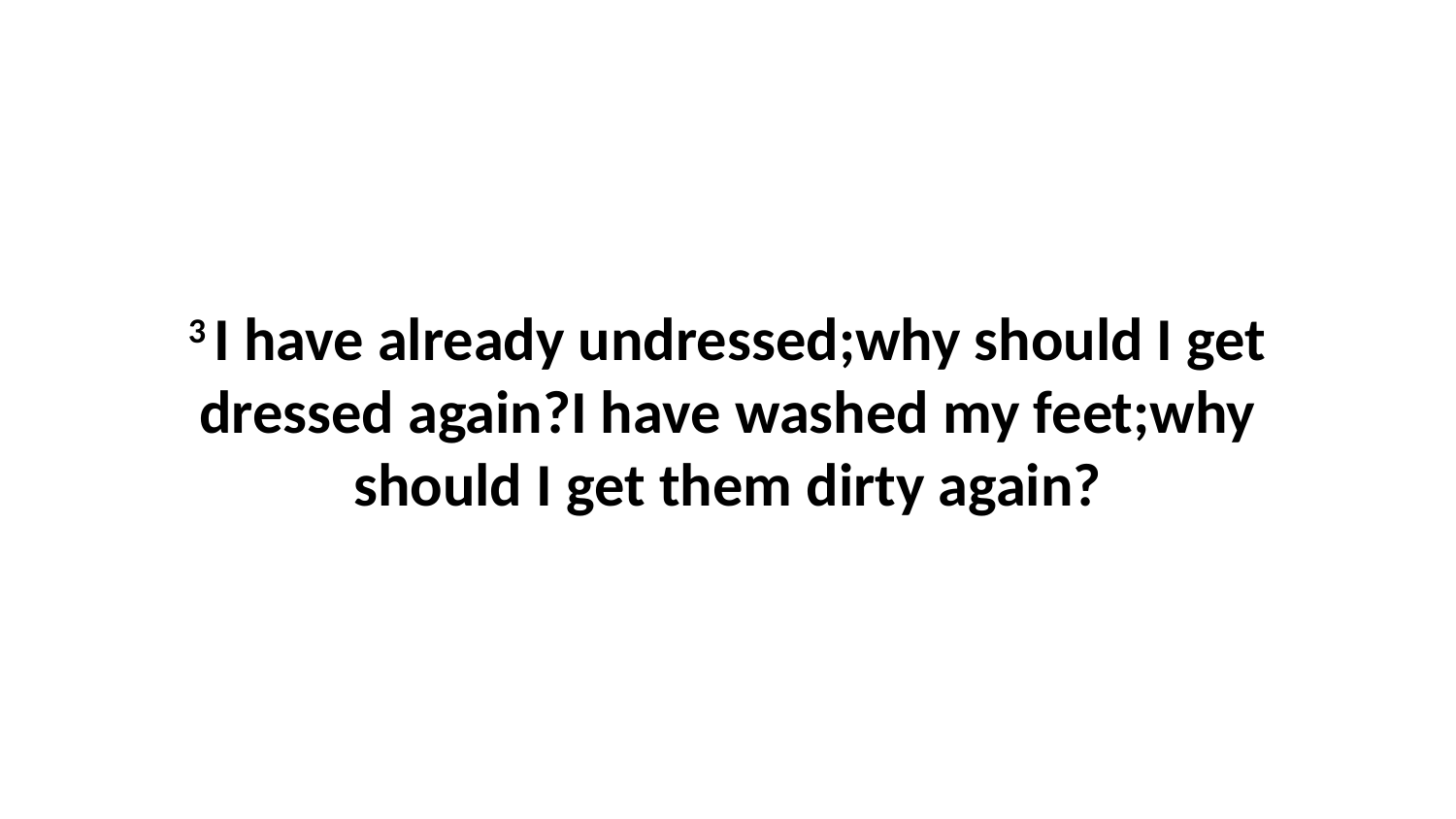

3 I have already undressed;why should I get dressed again?I have washed my feet;why should I get them dirty again?